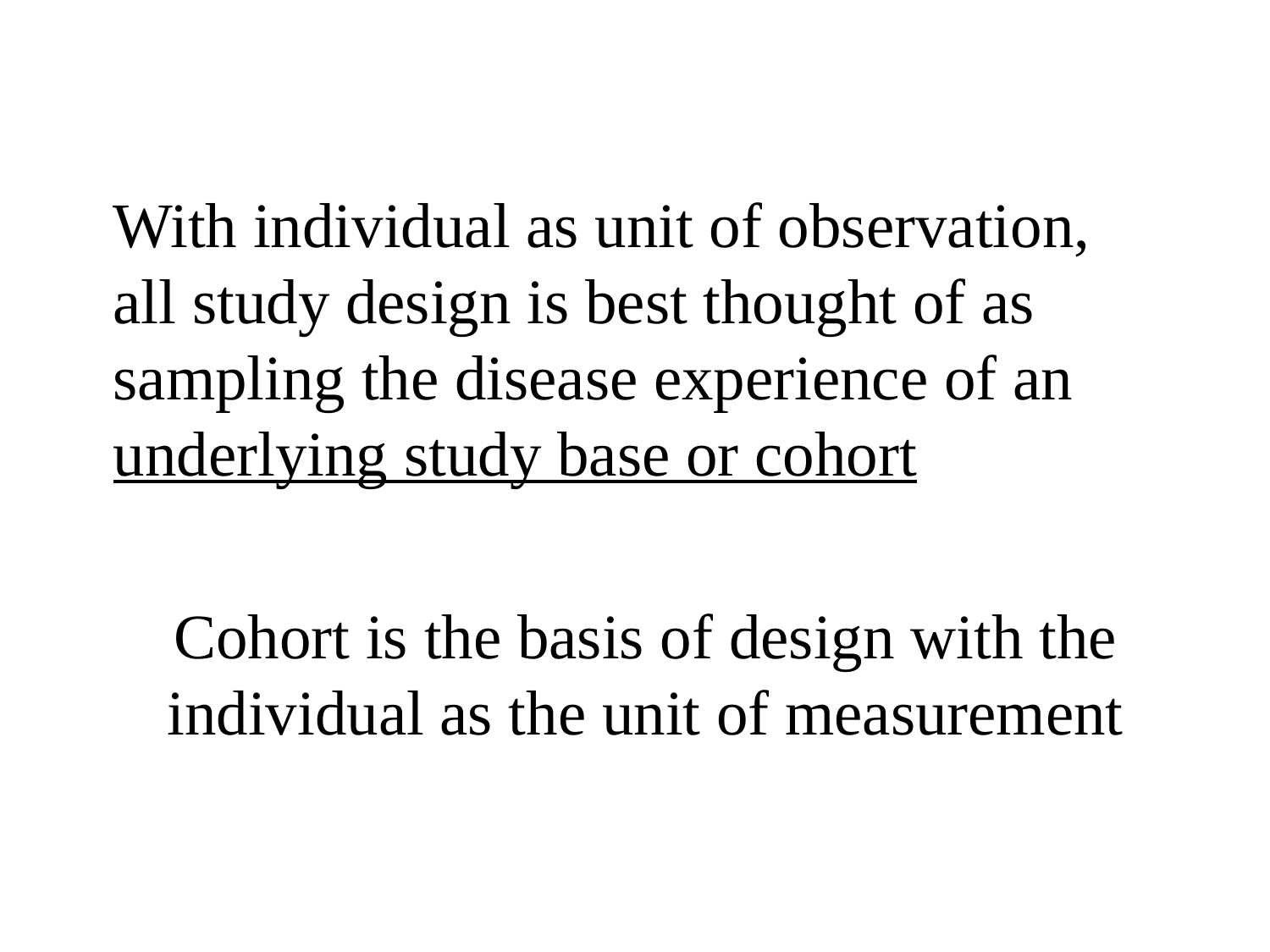

With individual as unit of observation, all study design is best thought of as sampling the disease experience of an underlying study base or cohort
# Cohort is the basis of design with the individual as the unit of measurement